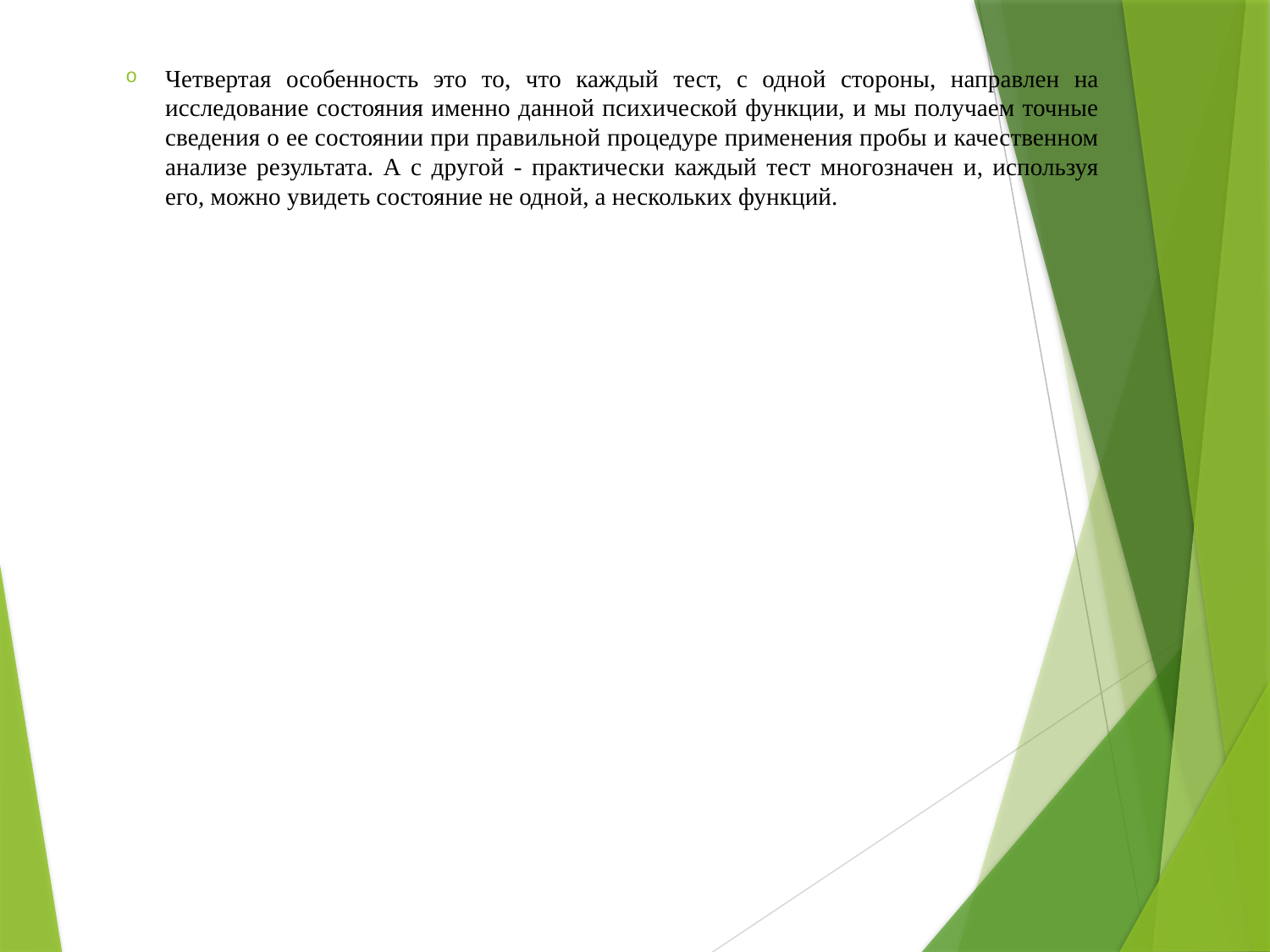

Четвертая особенность это то, что каждый тест, с одной стороны, направлен на исследование состояния именно данной психической функции, и мы получаем точные сведения о ее состоянии при правильной процедуре применения пробы и качественном анализе результата. А с другой - практически каждый тест многозначен и, используя его, можно увидеть состояние не одной, а нескольких функций.